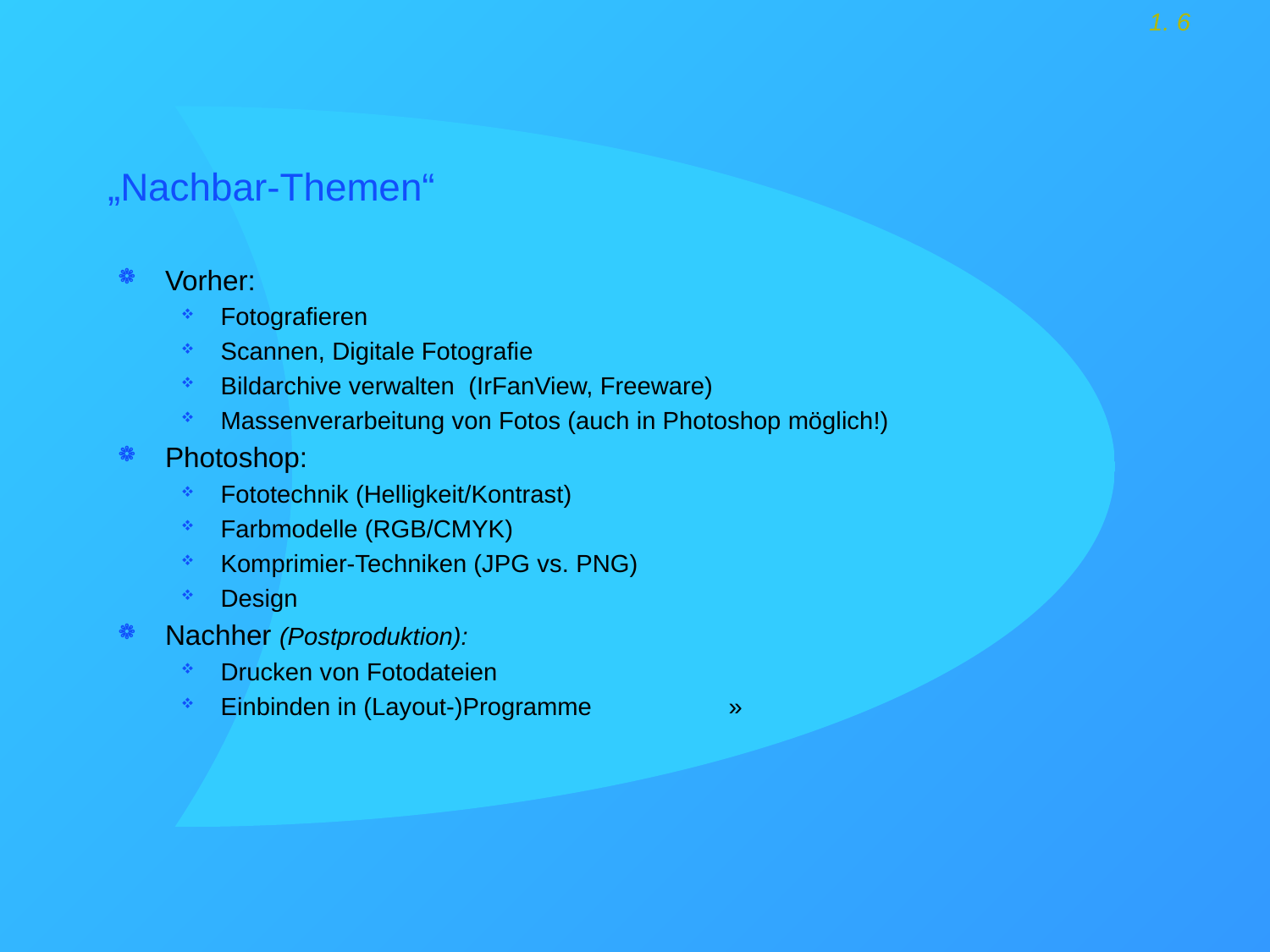

# „Nachbar-Themen“
Vorher:
Fotografieren
Scannen, Digitale Fotografie
Bildarchive verwalten  (IrFanView, Freeware)
Massenverarbeitung von Fotos (auch in Photoshop möglich!)
Photoshop:
Fototechnik (Helligkeit/Kontrast)
Farbmodelle (RGB/CMYK)
Komprimier-Techniken (JPG vs. PNG)
Design
Nachher (Postproduktion):
Drucken von Fotodateien
Einbinden in (Layout-)Programme		»